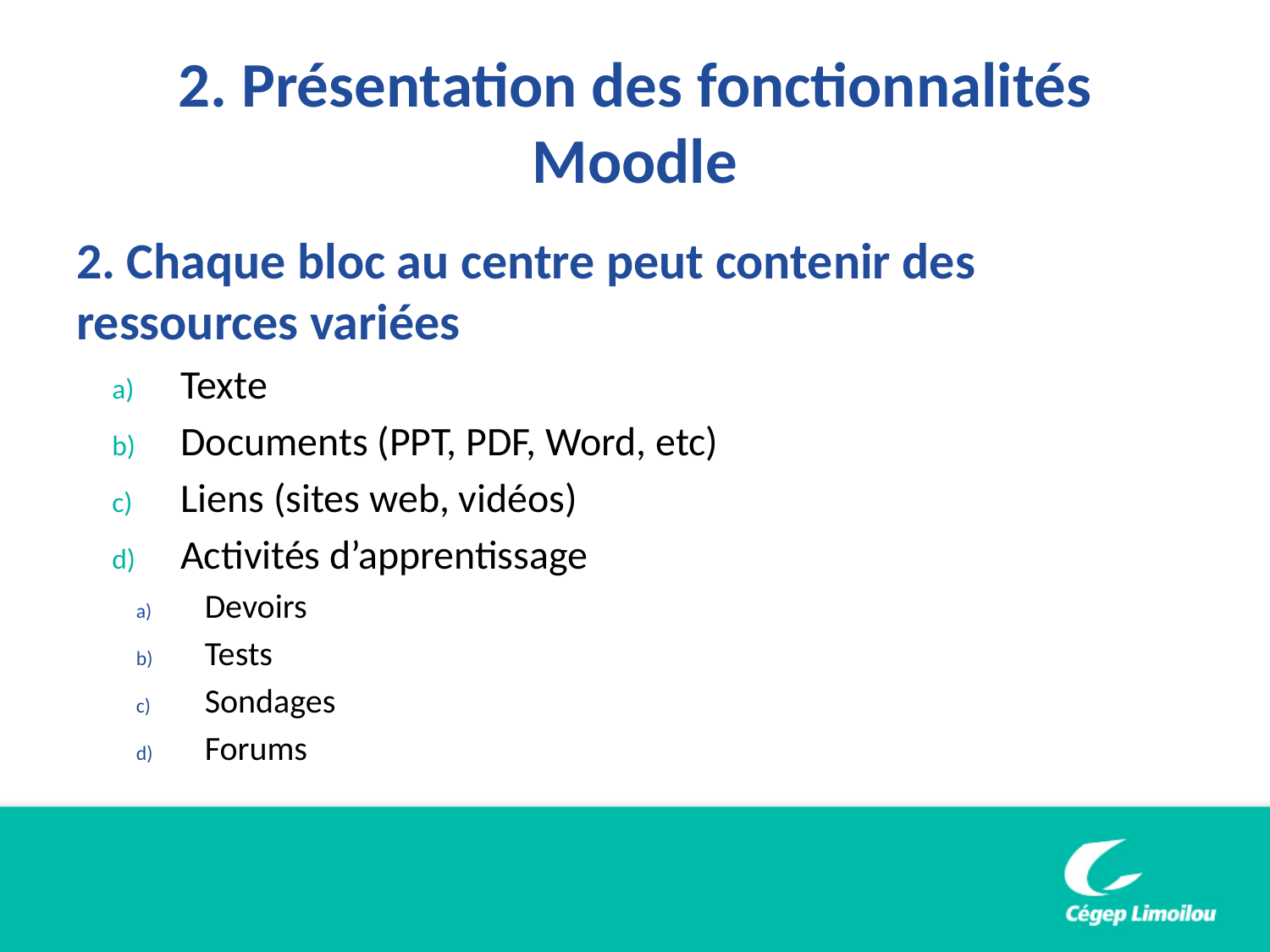

# 2. Présentation des fonctionnalités Moodle
2. Chaque bloc au centre peut contenir des ressources variées
Texte
Documents (PPT, PDF, Word, etc)
Liens (sites web, vidéos)
Activités d’apprentissage
Devoirs
Tests
Sondages
Forums